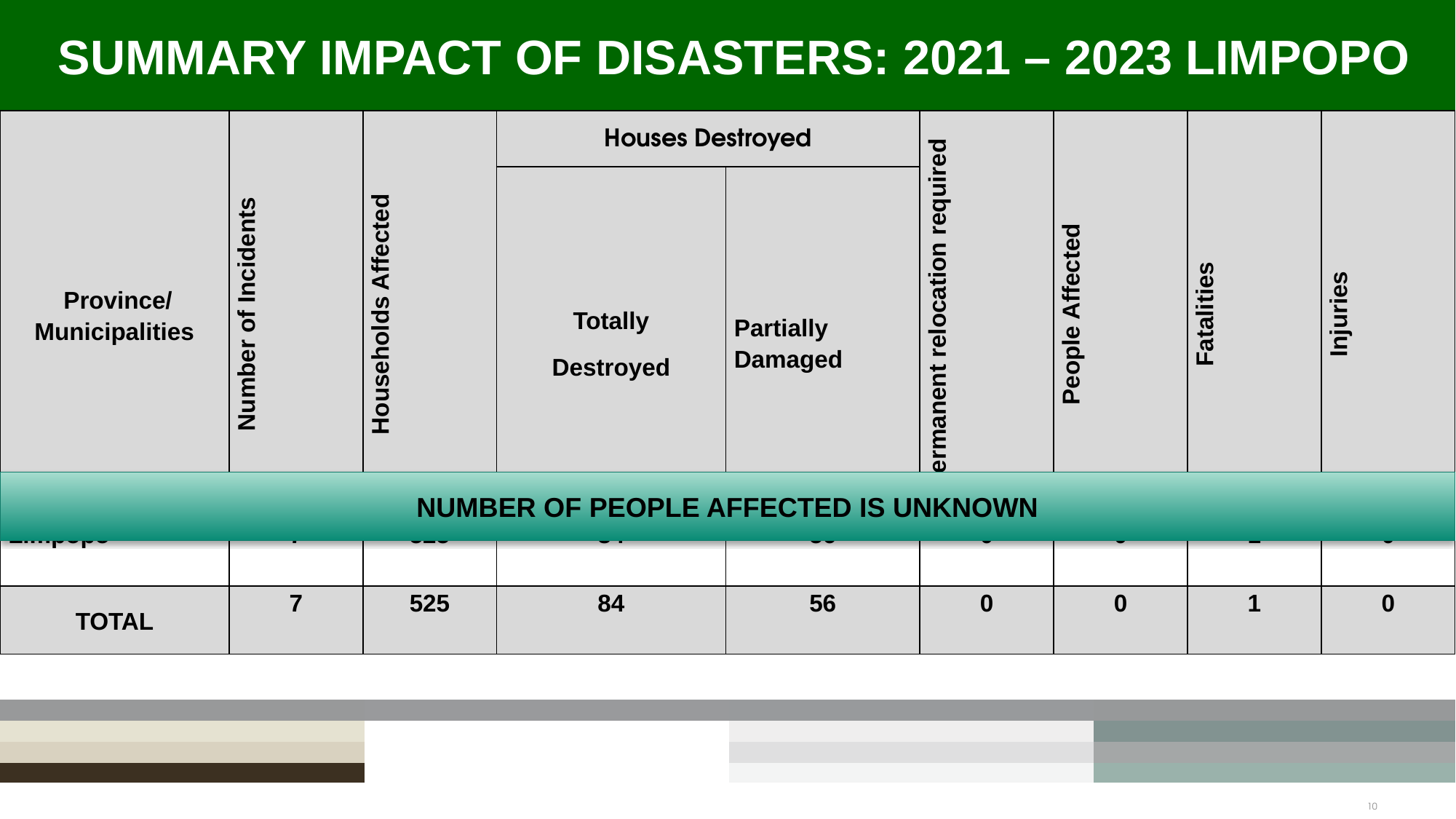

# SUMMARY IMPACT OF DISASTERS: 2021 – 2023 LIMPOPO
| Province/ Municipalities | Number of Incidents | Households Affected | Houses Destroyed |  | Permanent relocation required | People Affected | Fatalities | Injuries |
| --- | --- | --- | --- | --- | --- | --- | --- | --- |
|  |  |  | Totally Destroyed | Partially Damaged |  |  |  |  |
| Limpopo | 7 | 525 | 84 | 56 | 0 | 0 | 1 | 0 |
| TOTAL | 7 | 525 | 84 | 56 | 0 | 0 | 1 | 0 |
NUMBER OF PEOPLE AFFECTED IS UNKNOWN
10